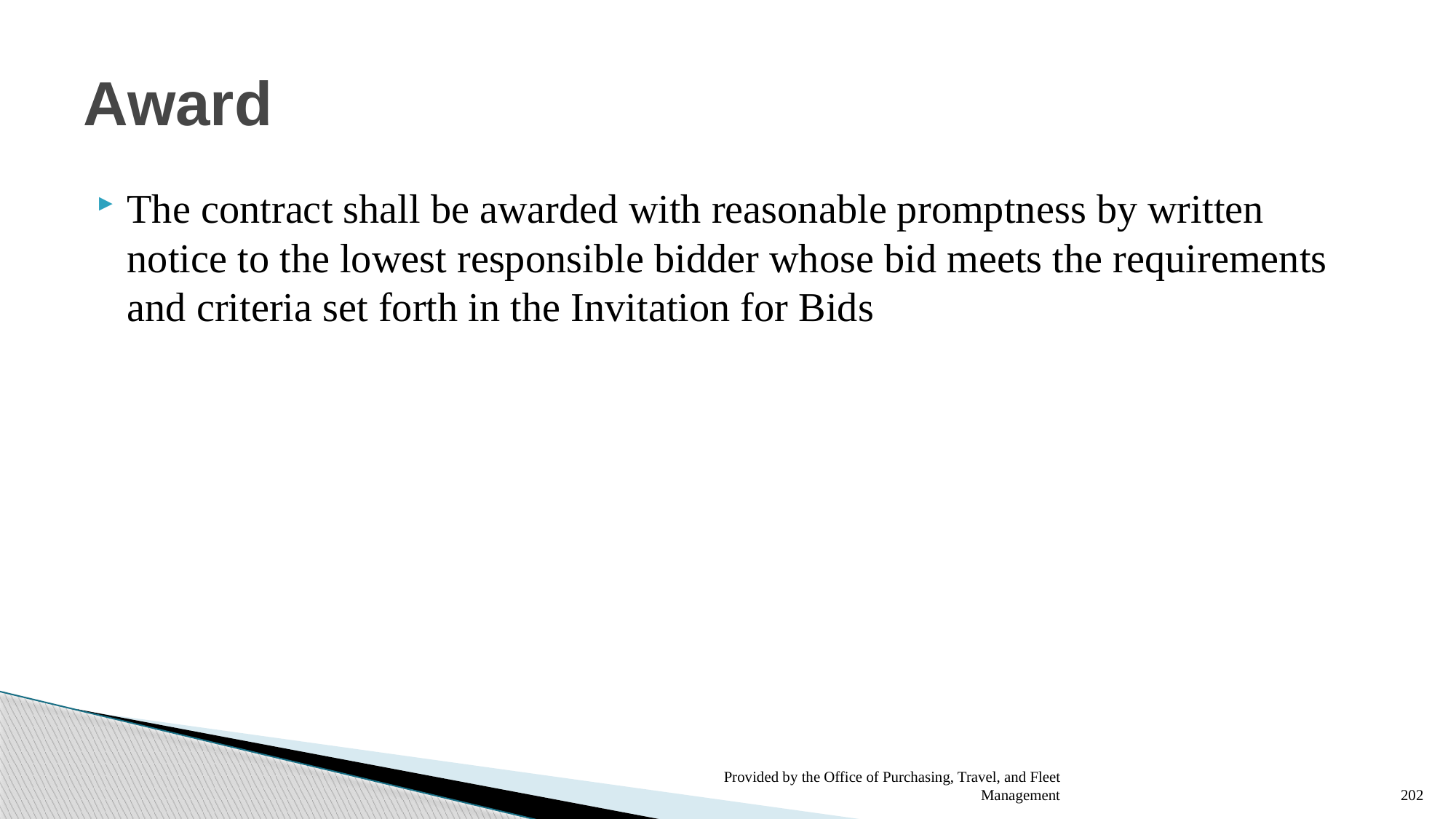

# Award
The contract shall be awarded with reasonable promptness by written notice to the lowest responsible bidder whose bid meets the requirements and criteria set forth in the Invitation for Bids
Provided by the Office of Purchasing, Travel, and Fleet Management
202